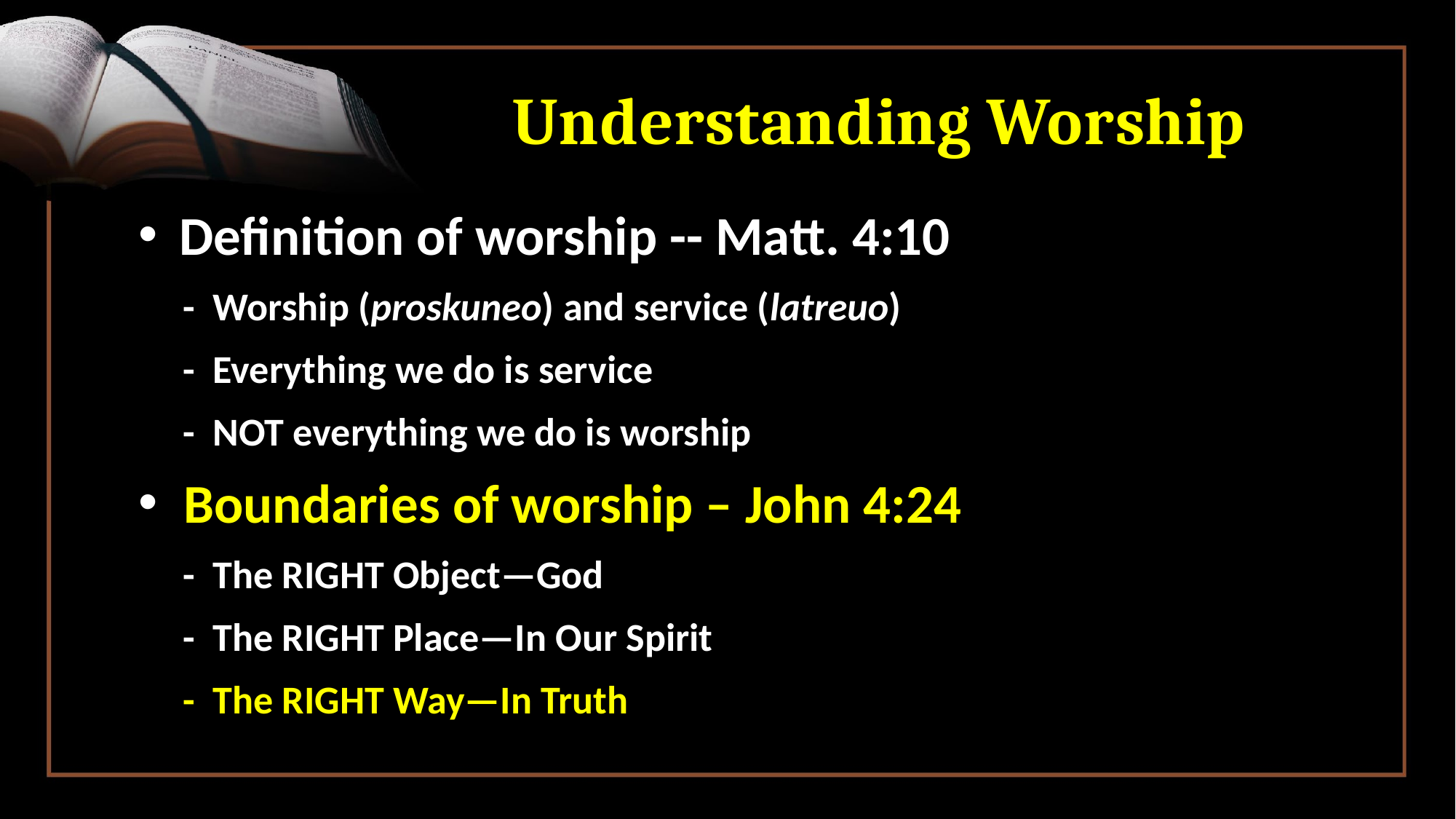

# Understanding Worship
Definition of worship -- Matt. 4:10
     -  Worship (proskuneo) and service (latreuo)
     -  Everything we do is service
     -  NOT everything we do is worship
  Boundaries of worship – John 4:24
     -  The RIGHT Object—God
     -  The RIGHT Place—In Our Spirit
     -  The RIGHT Way—In Truth